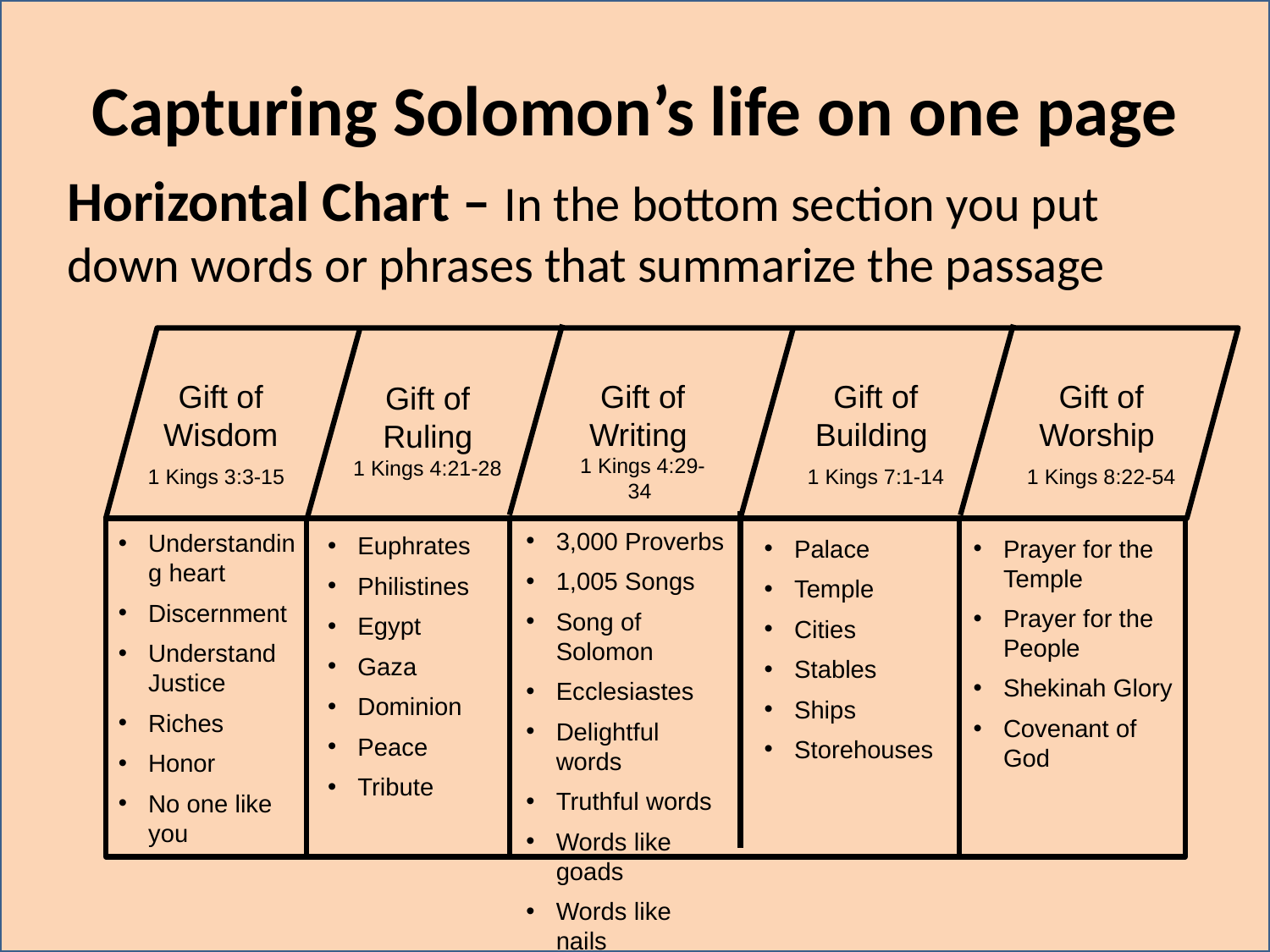

# Capturing Solomon’s life on one page
Horizontal Chart – In the bottom section you put down words or phrases that summarize the passage

Gift of Writing
1 Kings 4:29-34
Gift of Building
1 Kings 7:1-14
Gift of Worship
1 Kings 8:22-54
Gift of Wisdom
1 Kings 3:3-15
Gift of Ruling
1 Kings 4:21-28

3,000 Proverbs
1,005 Songs
Song of Solomon
Ecclesiastes
Delightful words
Truthful words
Words like goads
Words like nails
Understanding heart
Discernment
Understand Justice
Riches
Honor
No one like you
Euphrates
Philistines
Egypt
Gaza
Dominion
Peace
Tribute

Palace
Temple
Cities
Stables
Ships
Storehouses

Prayer for the Temple
Prayer for the People
Shekinah Glory
Covenant of God